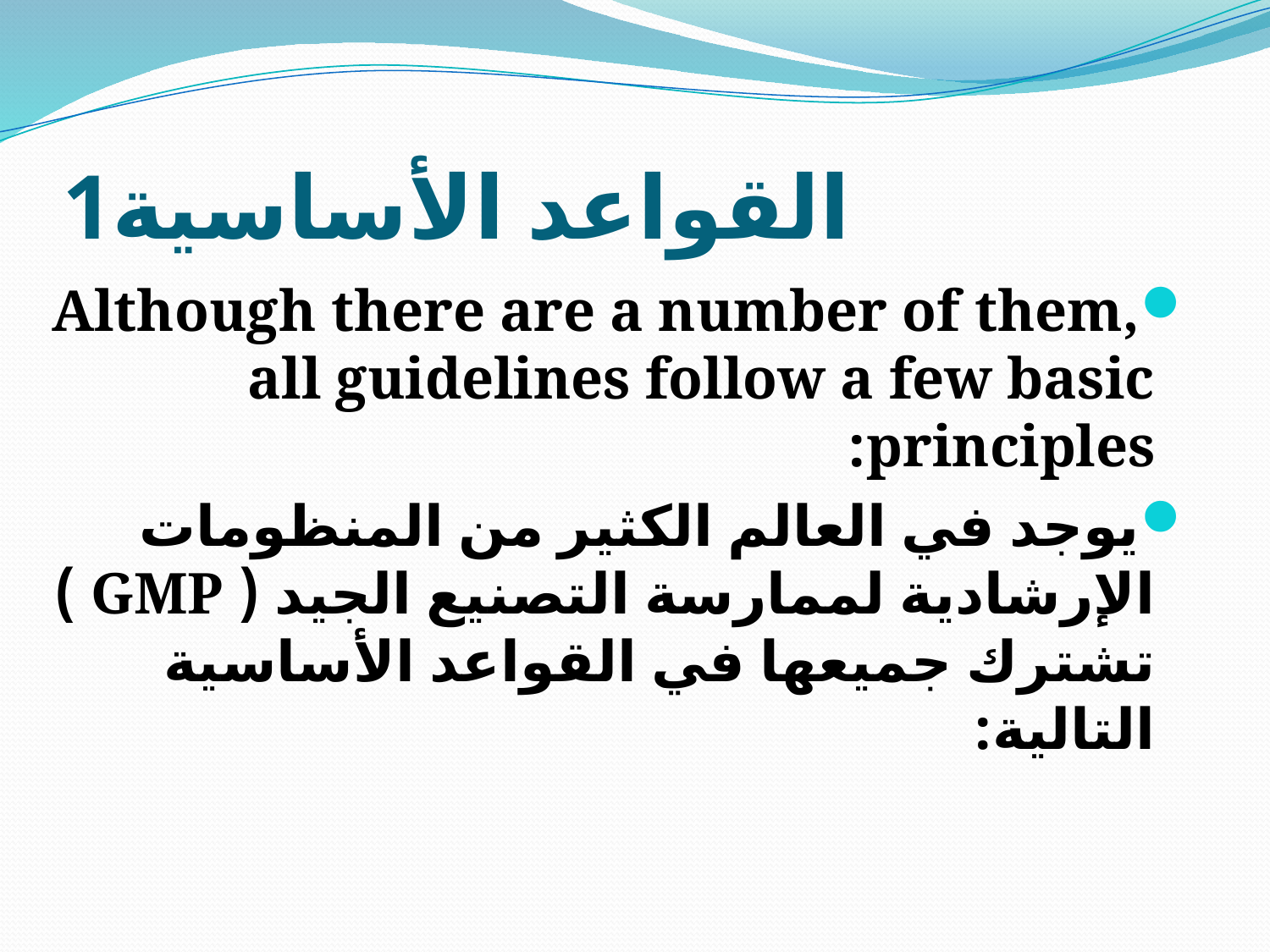

# القواعد الأساسية1
Although there are a number of them, all guidelines follow a few basic principles:
يوجد في العالم الكثير من المنظومات الإرشادية لممارسة التصنيع الجيد ( GMP ) تشترك جميعها في القواعد الأساسية التالية: